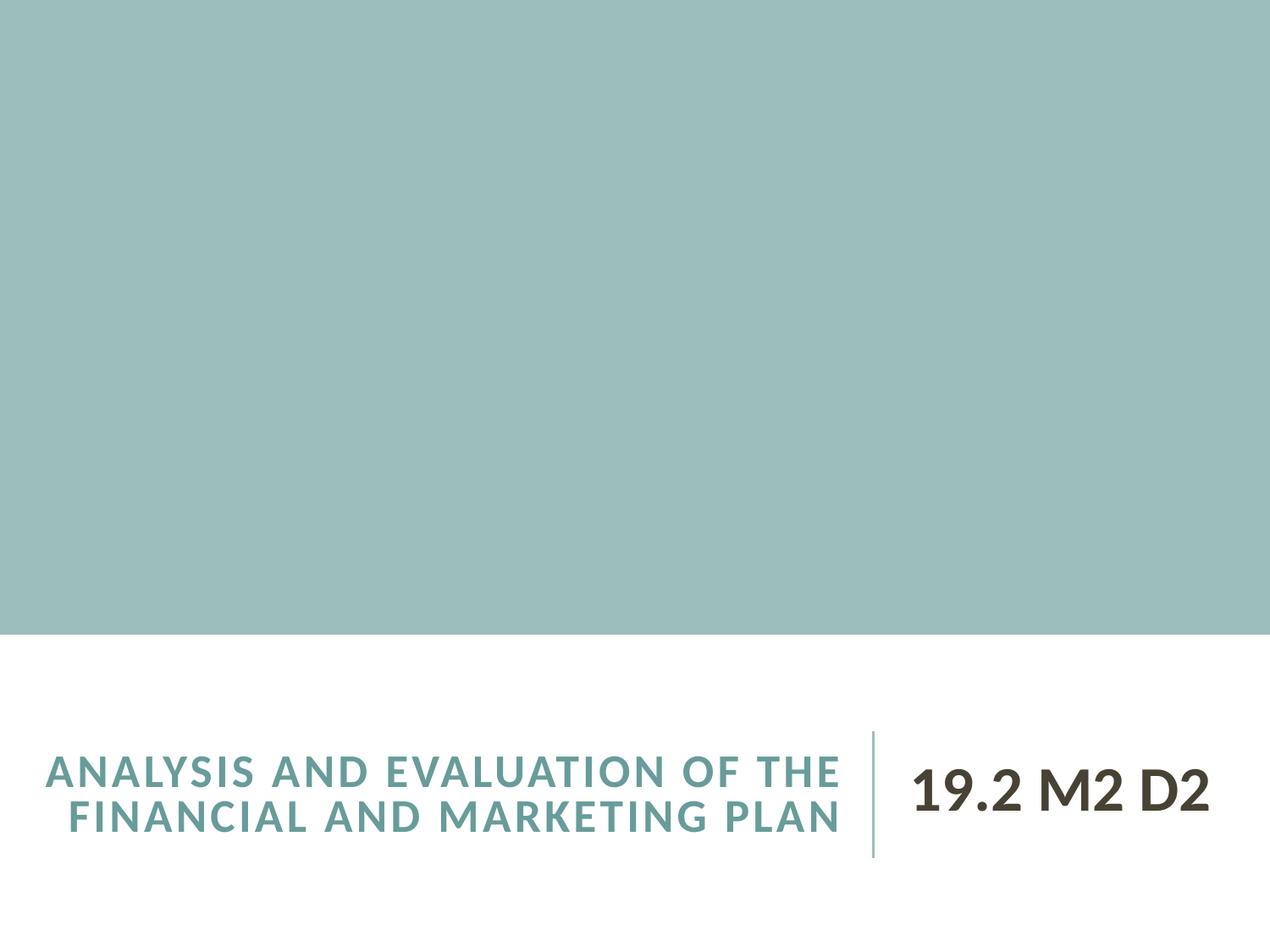

# ANALYSIS AND EVALUATION OF THE FINANCIAL AND MARKETING PLAN
19.2 M2 D2